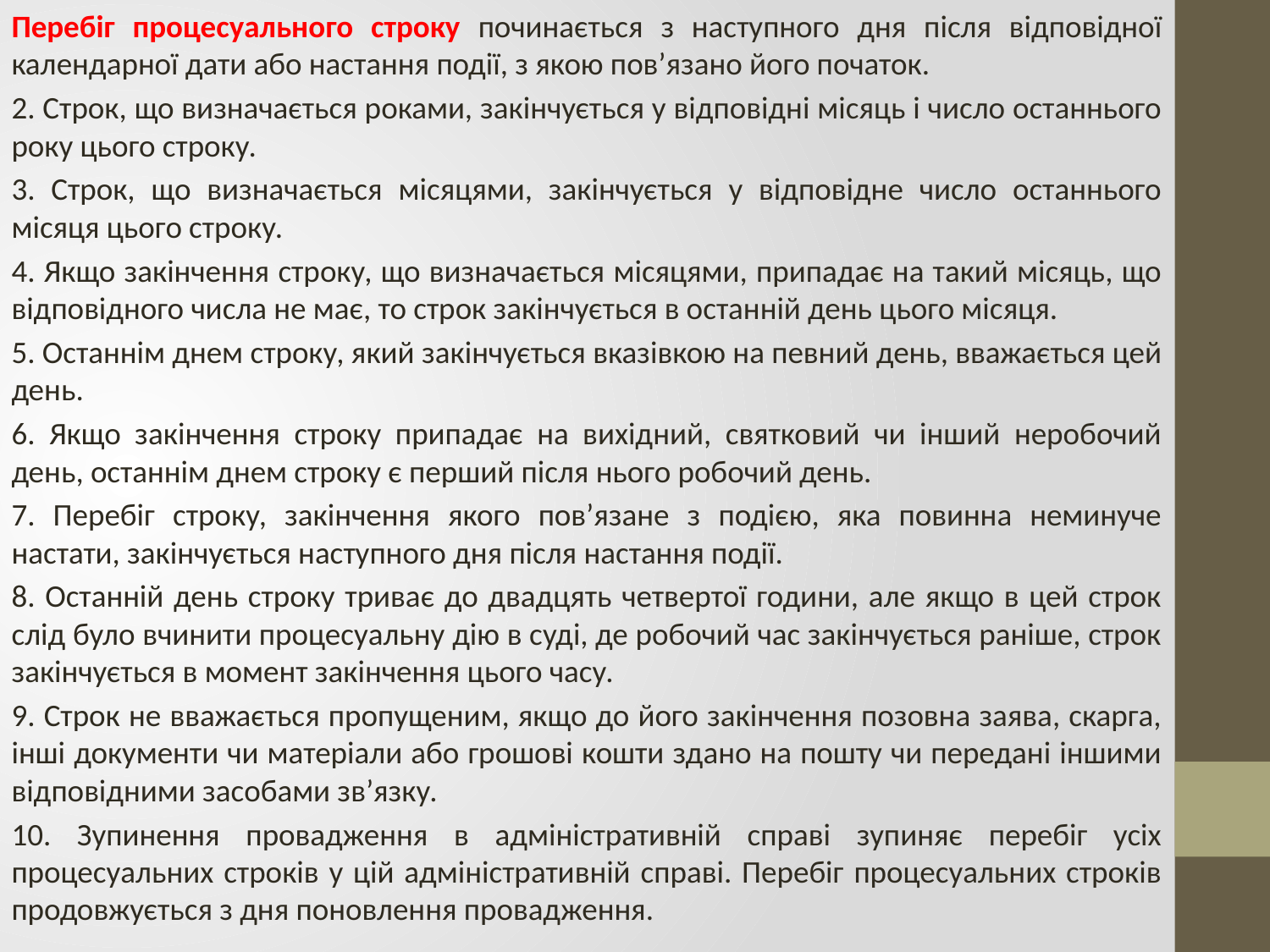

Перебіг процесуального строку починається з наступного дня після відповідної календарної дати або настання події, з якою пов’язано його початок.
2. Строк, що визначається роками, закінчується у відповідні місяць і число останнього року цього строку.
3. Строк, що визначається місяцями, закінчується у відповідне число останнього місяця цього строку.
4. Якщо закінчення строку, що визначається місяцями, припадає на такий місяць, що відповідного числа не має, то строк закінчується в останній день цього місяця.
5. Останнім днем строку, який закінчується вказівкою на певний день, вважається цей день.
6. Якщо закінчення строку припадає на вихідний, святковий чи інший неробочий день, останнім днем строку є перший після нього робочий день.
7. Перебіг строку, закінчення якого пов’язане з подією, яка повинна неминуче настати, закінчується наступного дня після настання події.
8. Останній день строку триває до двадцять четвертої години, але якщо в цей строк слід було вчинити процесуальну дію в суді, де робочий час закінчується раніше, строк закінчується в момент закінчення цього часу.
9. Строк не вважається пропущеним, якщо до його закінчення позовна заява, скарга, інші документи чи матеріали або грошові кошти здано на пошту чи передані іншими відповідними засобами зв’язку.
10. Зупинення провадження в адміністративній справі зупиняє перебіг усіх процесуальних строків у цій адміністративній справі. Перебіг процесуальних строків продовжується з дня поновлення провадження.